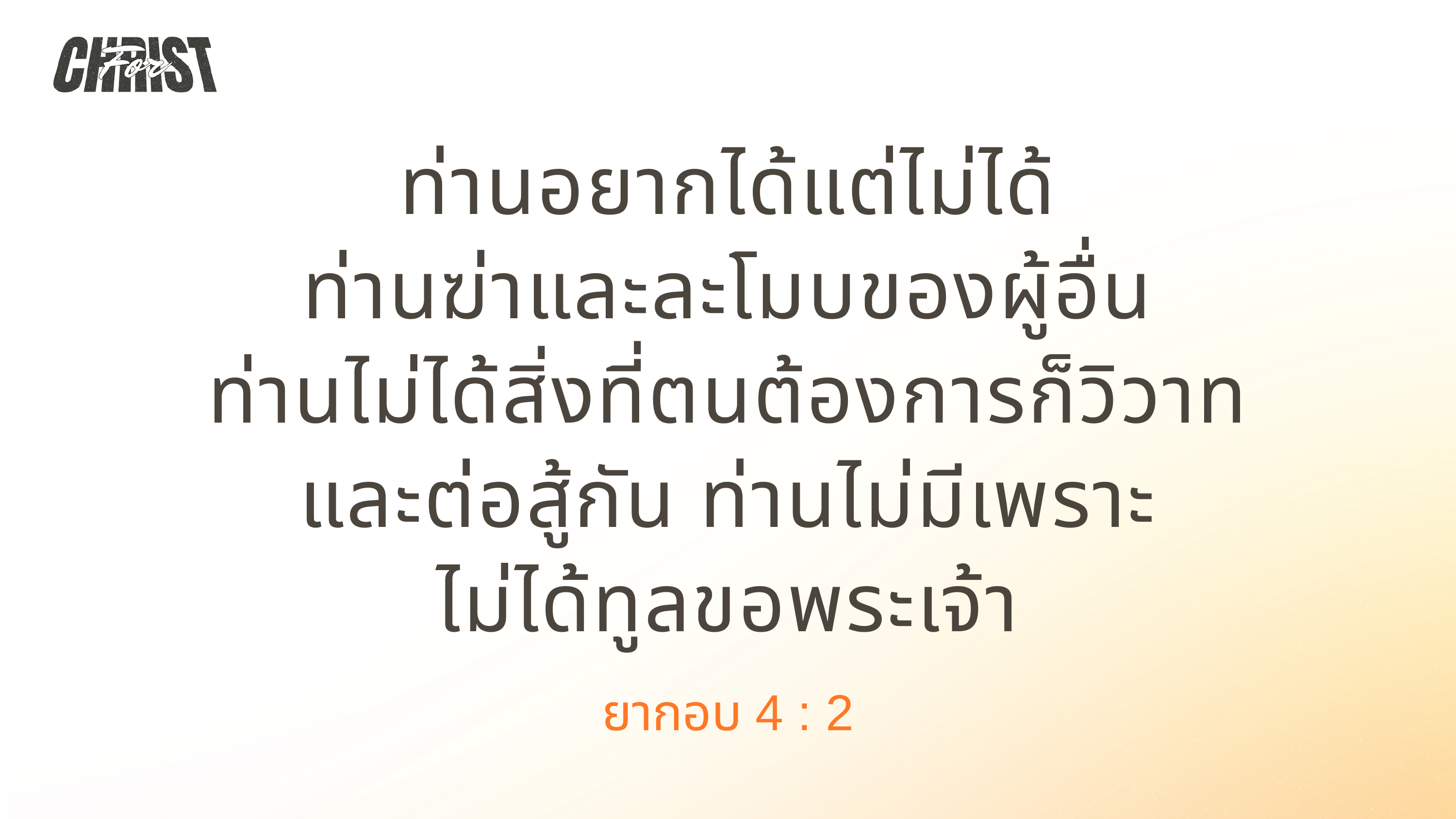

ท่านอยากได้แต่ไม่ได้
ท่านฆ่าและละโมบของผู้อื่น
ท่านไม่ได้สิ่งที่ตนต้องการก็วิวาท
และต่อสู้กัน ท่านไม่มีเพราะ
ไม่ได้ทูลขอพระเจ้า
ยากอบ 4 : 2